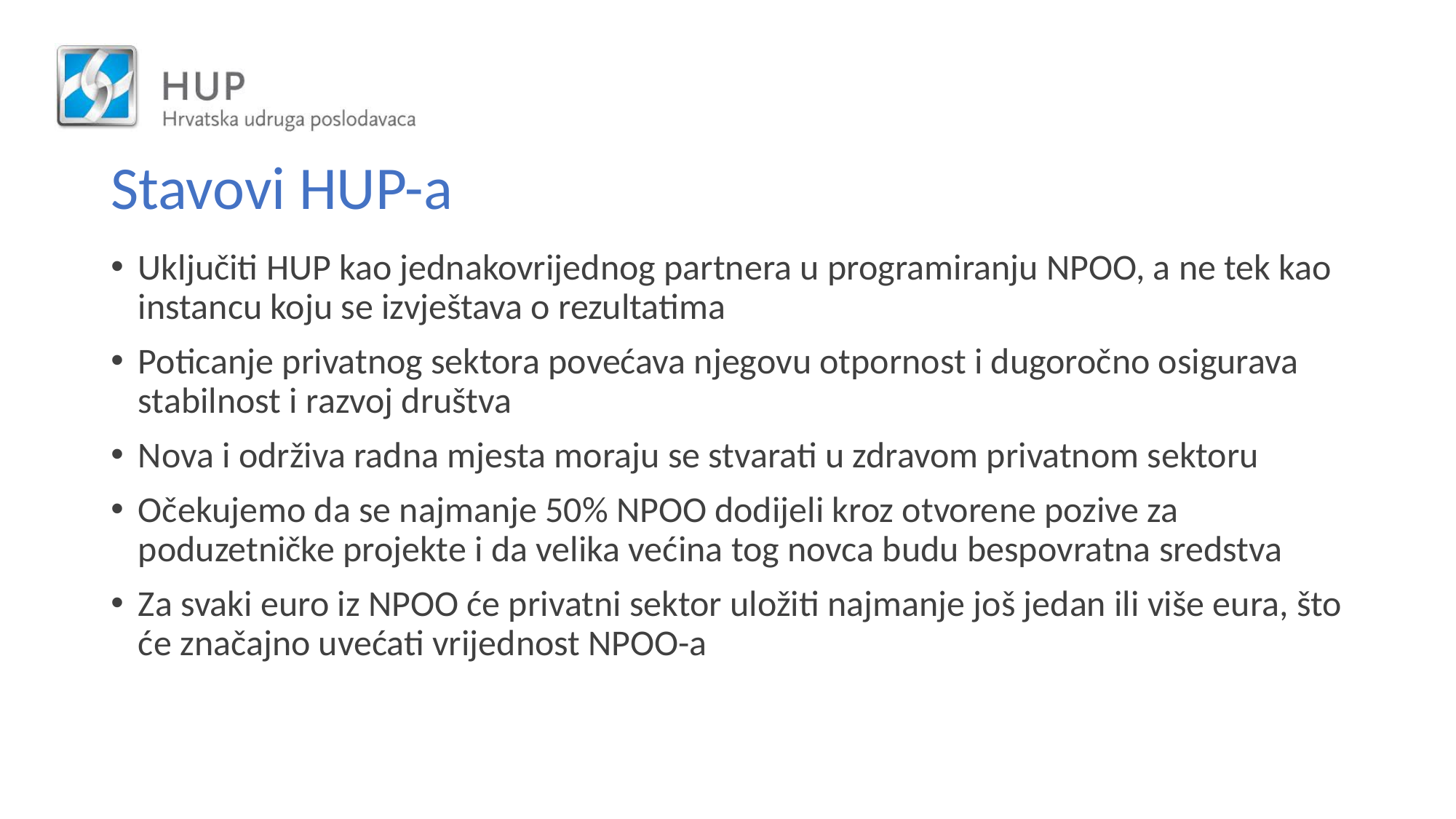

# Stavovi HUP-a
Uključiti HUP kao jednakovrijednog partnera u programiranju NPOO, a ne tek kao instancu koju se izvještava o rezultatima
Poticanje privatnog sektora povećava njegovu otpornost i dugoročno osigurava stabilnost i razvoj društva
Nova i održiva radna mjesta moraju se stvarati u zdravom privatnom sektoru
Očekujemo da se najmanje 50% NPOO dodijeli kroz otvorene pozive za poduzetničke projekte i da velika većina tog novca budu bespovratna sredstva
Za svaki euro iz NPOO će privatni sektor uložiti najmanje još jedan ili više eura, što će značajno uvećati vrijednost NPOO-a